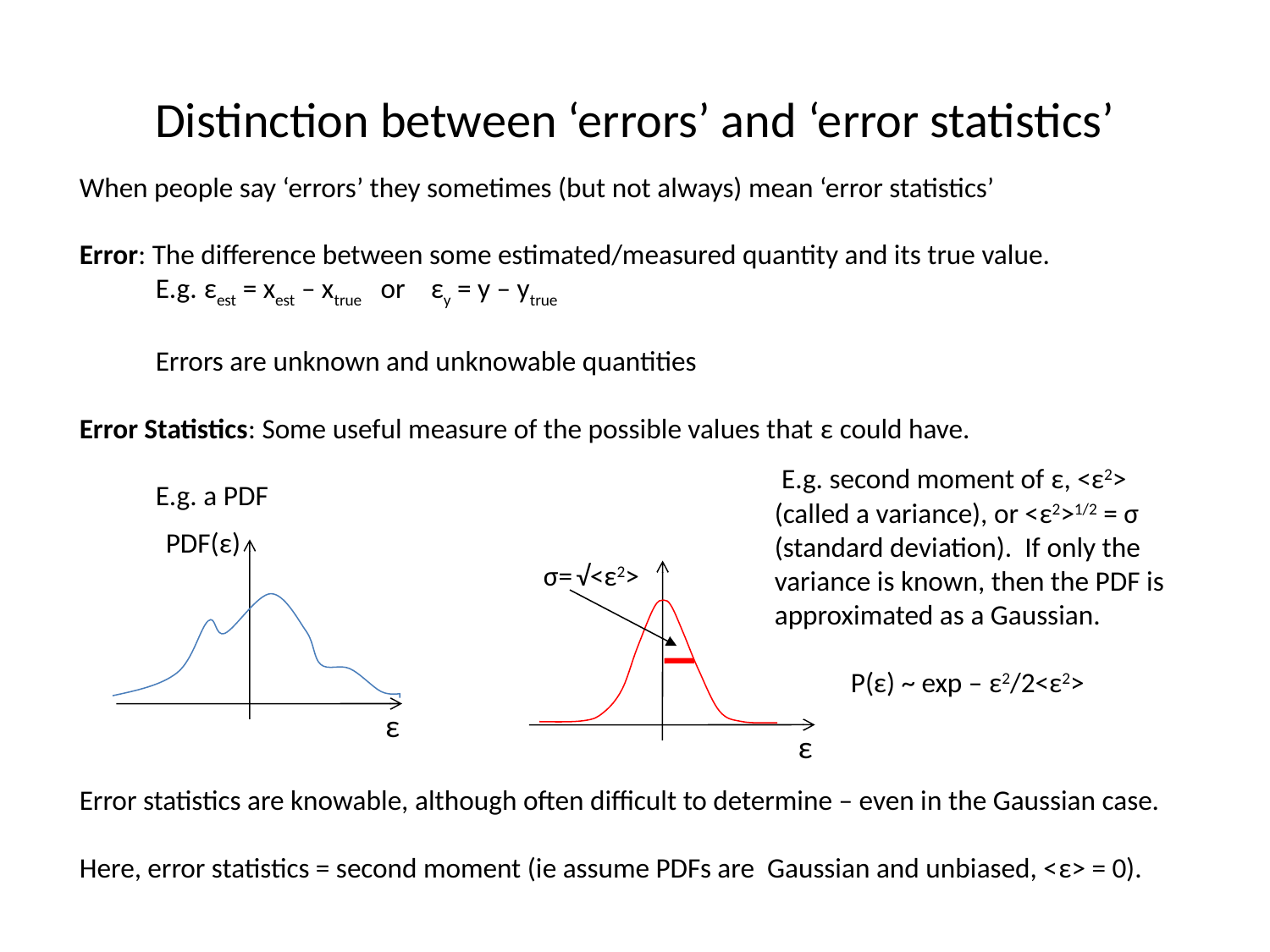

# Distinction between ‘errors’ and ‘error statistics’
When people say ‘errors’ they sometimes (but not always) mean ‘error statistics’

Error: The difference between some estimated/measured quantity and its true value.
            E.g. εest = xest – xtrue   or    εy = y – ytrue

            Errors are unknown and unknowable quantities

Error Statistics: Some useful measure of the possible values that ε could have.

            E.g. a PDF

Error statistics are knowable, although often difficult to determine – even in the Gaussian case.

Here, error statistics = second moment (ie assume PDFs are  Gaussian and unbiased, <ε> = 0).
 E.g. second moment of ε, <ε2> (called a variance), or <ε2>1/2 = σ (standard deviation).  If only the variance is known, then the PDF is approximated as a Gaussian.

            P(ε) ~ exp – ε2/2<ε2>
PDF(ε)

ε
σ= √<ε2>

ε